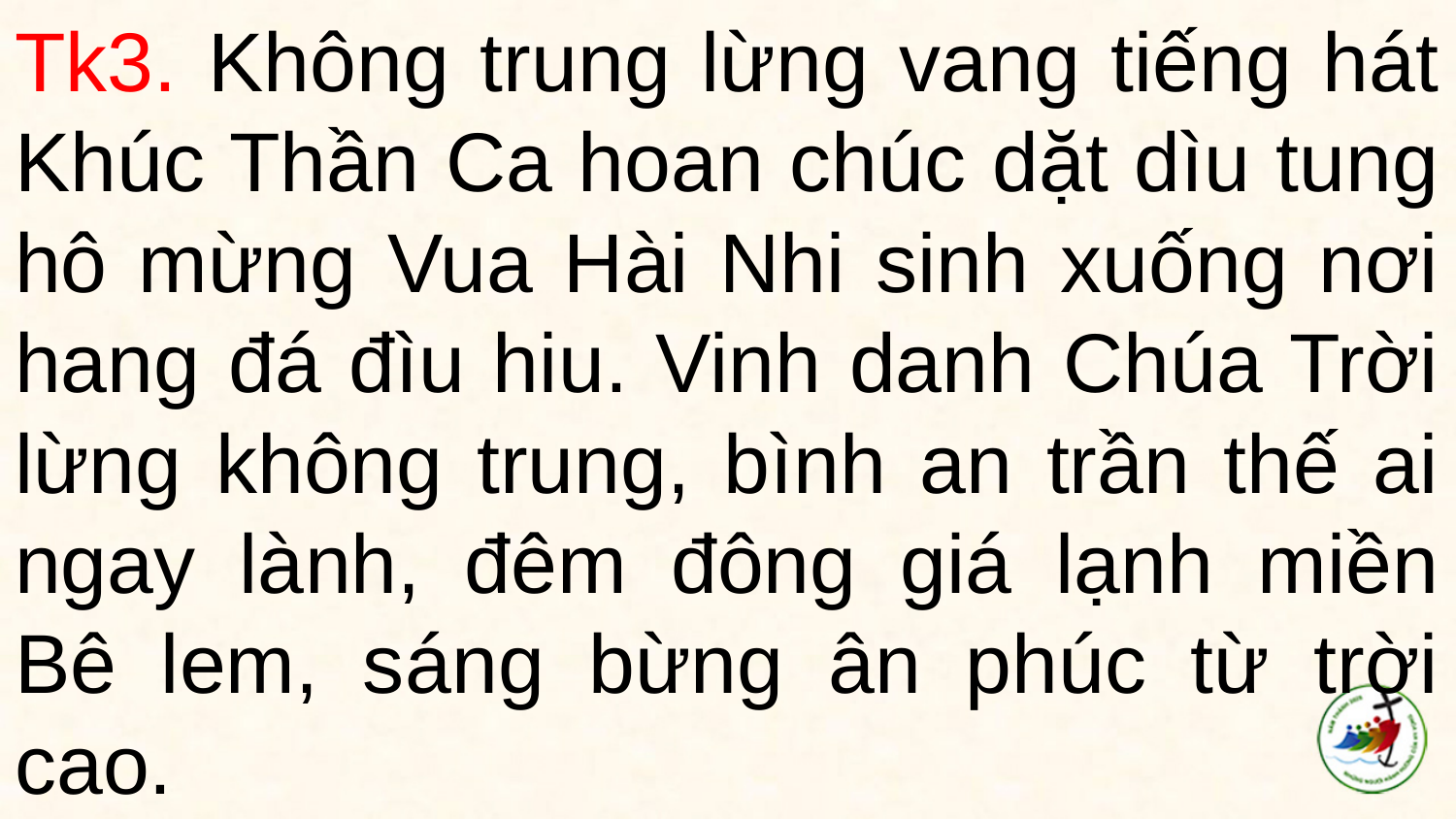

# Tk3. Không trung lừng vang tiếng hát Khúc Thần Ca hoan chúc dặt dìu tung hô mừng Vua Hài Nhi sinh xuống nơi hang đá đìu hiu. Vinh danh Chúa Trời lừng không trung, bình an trần thế ai ngay lành, đêm đông giá lạnh miền Bê lem, sáng bừng ân phúc từ trời cao.